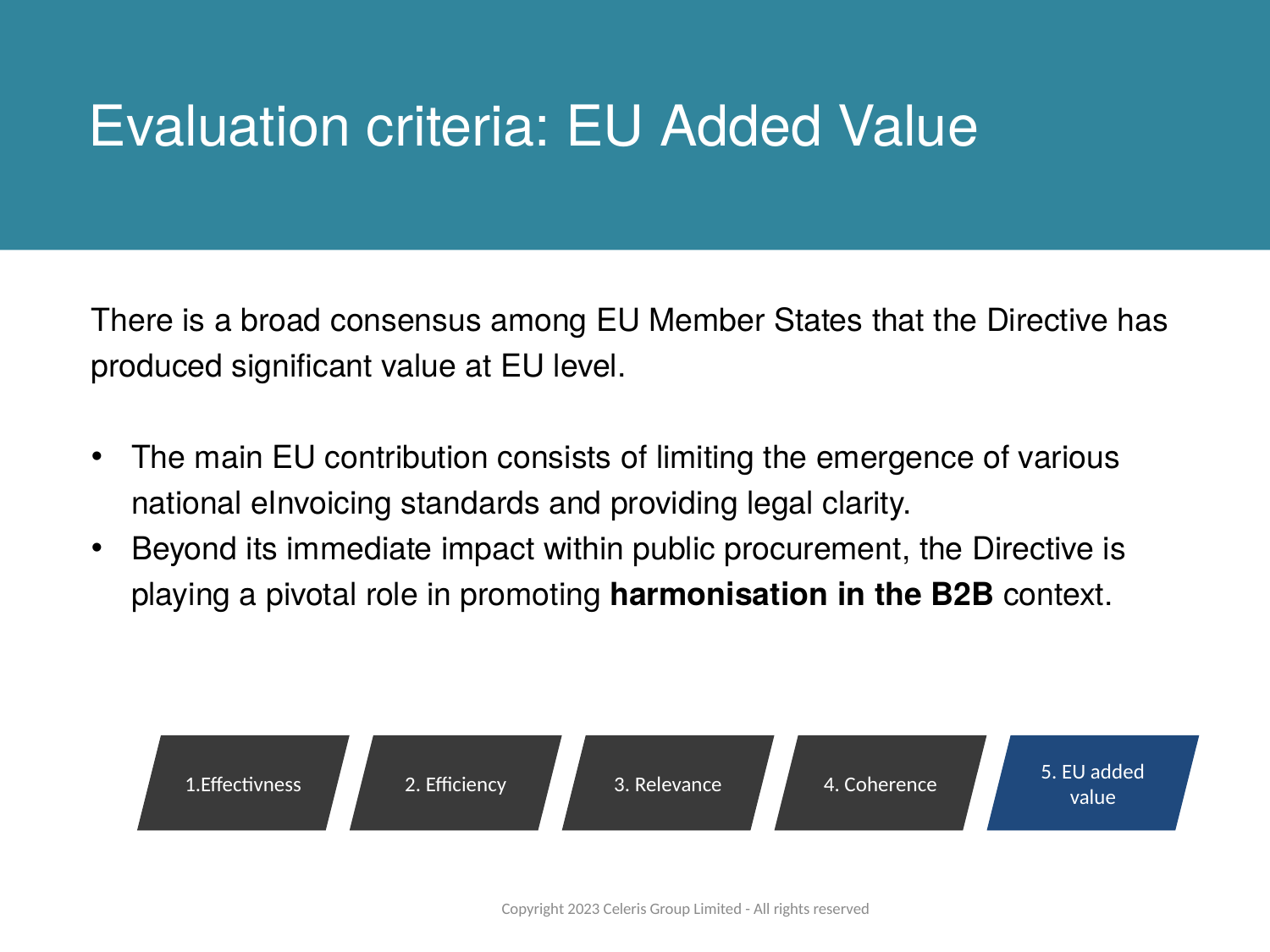

Evaluation criteria: EU Added Value
There is a broad consensus among EU Member States that the Directive has produced significant value at EU level.

The main EU contribution consists of limiting the emergence of various national eInvoicing standards and providing legal clarity.
Beyond its immediate impact within public procurement, the Directive is playing a pivotal role in promoting harmonisation in the B2B context.

1.Effectivness
2. Efficiency
3. Relevance
4. Coherence
5. EU added value
Copyright 2023 Celeris Group Limited - All rights reserved